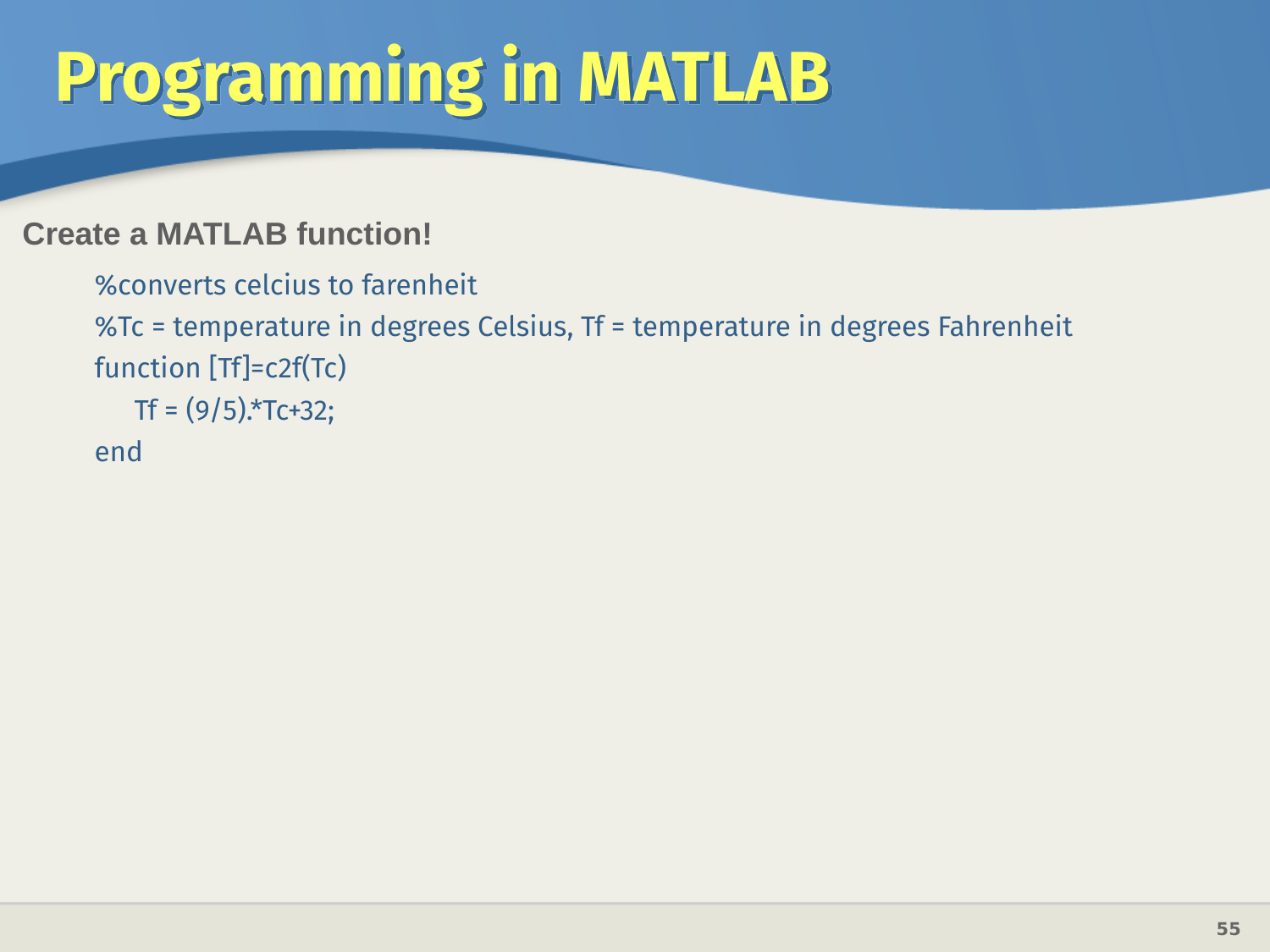

# Programming in MATLAB
Create a MATLAB function!
%converts celcius to farenheit
%Tc = temperature in degrees Celsius, Tf = temperature in degrees Fahrenheit
function [Tf]=c2f(Tc)
	Tf = (9/5).*Tc+32;
end